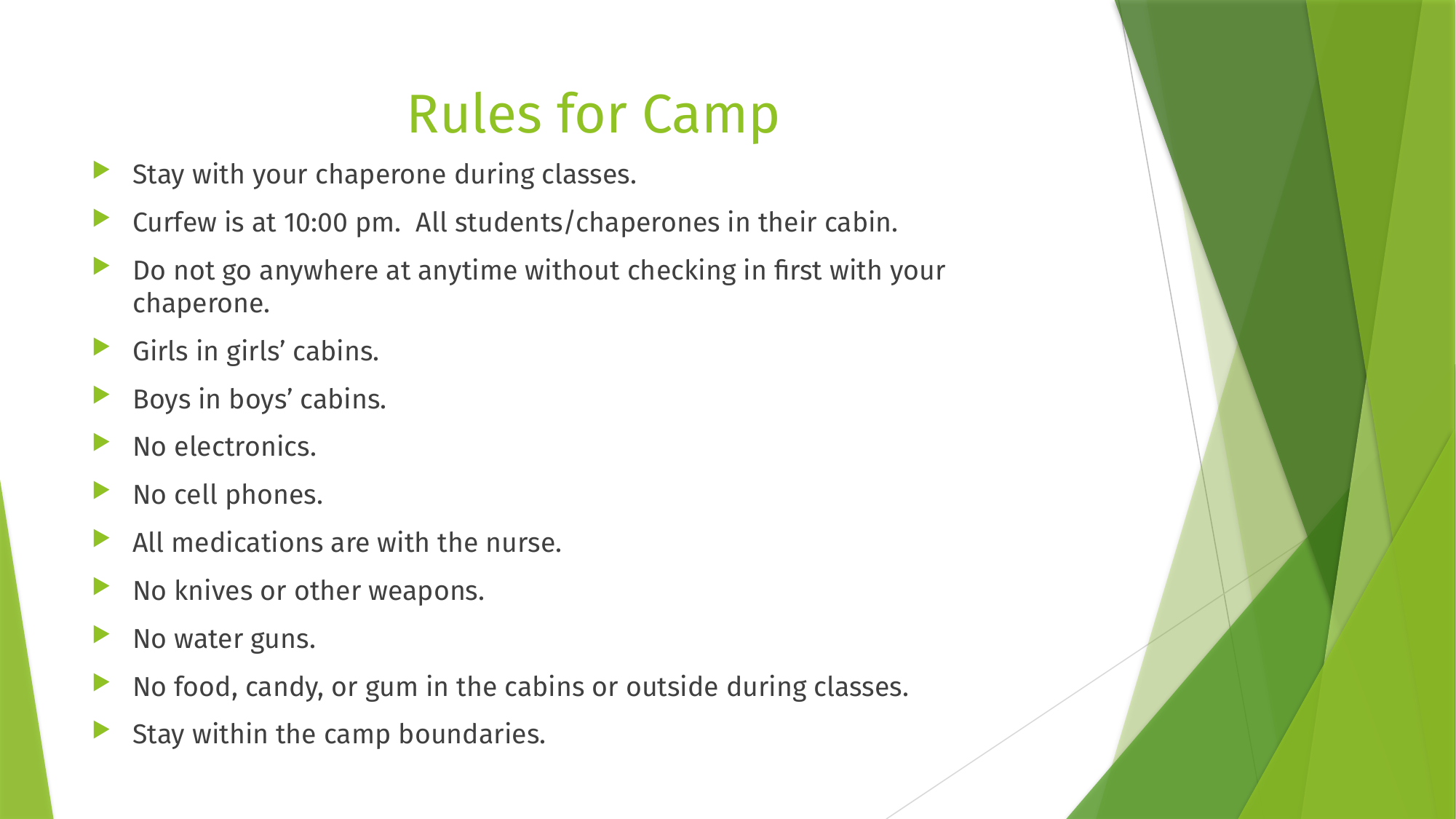

# Rules for Camp
Stay with your chaperone during classes.
Curfew is at 10:00 pm.  All students/chaperones in their cabin.
Do not go anywhere at anytime without checking in first with your chaperone.
Girls in girls’ cabins.
Boys in boys’ cabins.
No electronics.
No cell phones.
All medications are with the nurse.
No knives or other weapons.
No water guns.
No food, candy, or gum in the cabins or outside during classes.
Stay within the camp boundaries.